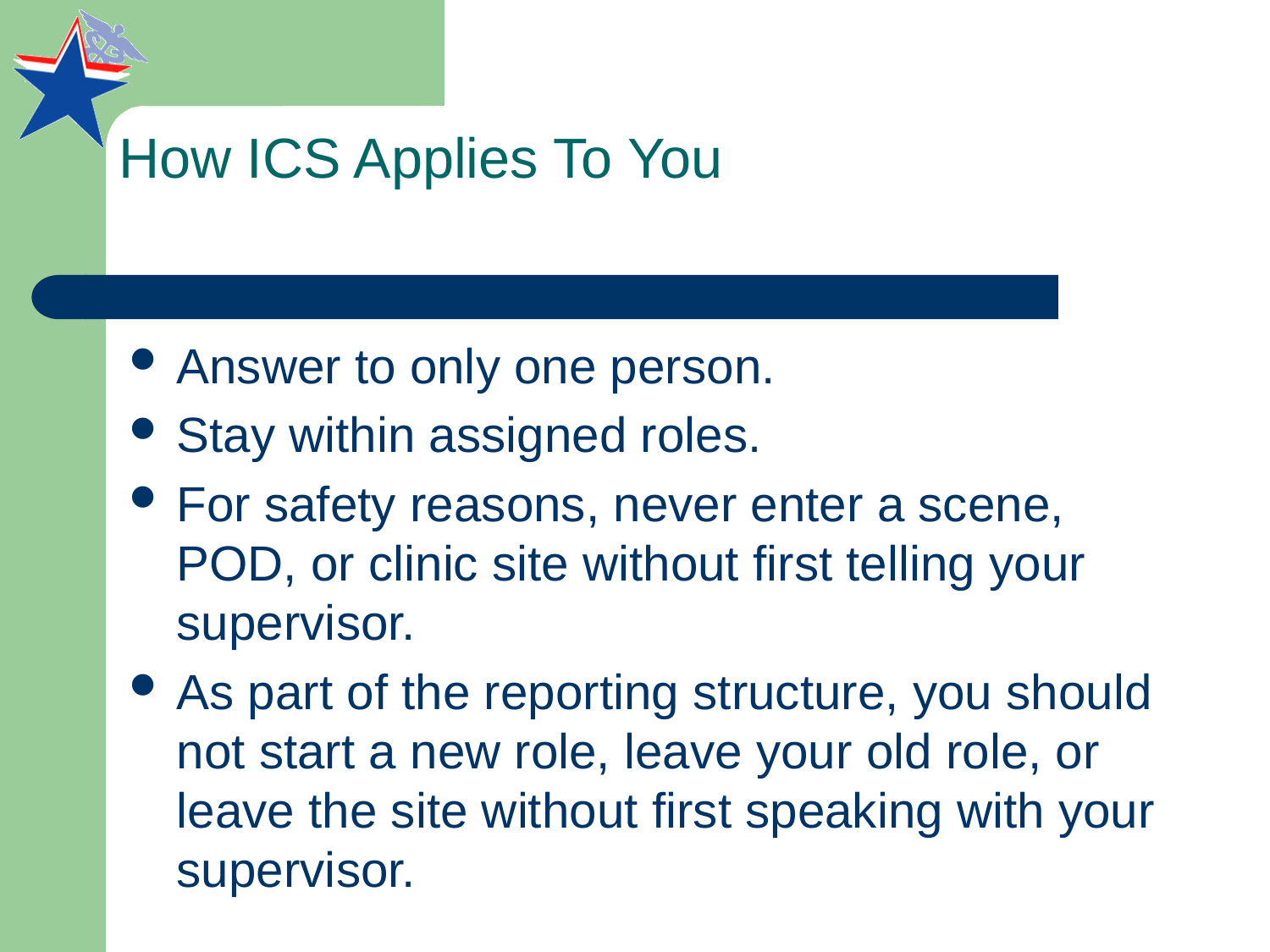

# How ICS Applies To You
Answer to only one person.
Stay within assigned roles.
For safety reasons, never enter a scene, POD, or clinic site without first telling your supervisor.
As part of the reporting structure, you should not start a new role, leave your old role, or leave the site without first speaking with your supervisor.